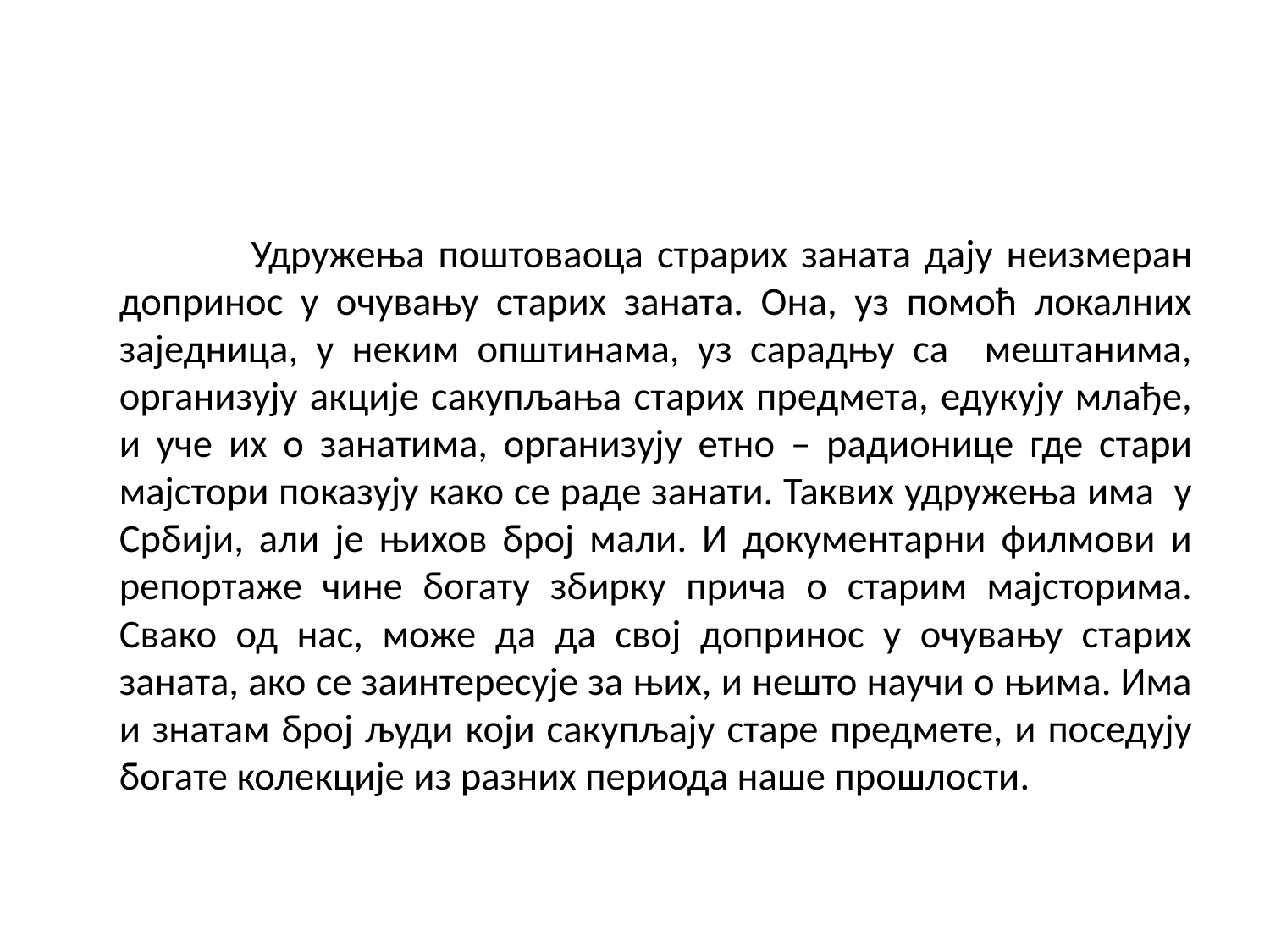

#
             Удружења поштоваоца страрих заната дају неизмеран допринос у очувању старих заната. Она, уз помоћ локалних заједница, у неким општинама, уз сарадњу са  мештанима, организују акције сакупљања старих предмета, едукују млађе, и уче их о занатима, организују етно – радионице где стари мајстори показују како се раде занати. Таквих удружења има  у Србији, али је њихов број мали. И документарни филмови и репортаже чине богату збирку прича о старим мајсторима. Свако од нас, може да да свој допринос у очувању старих заната, ако се заинтересује за њих, и нешто научи о њима. Има и знатам број људи који сакупљају старе предмете, и поседују богате колекције из разних периода наше прошлости.